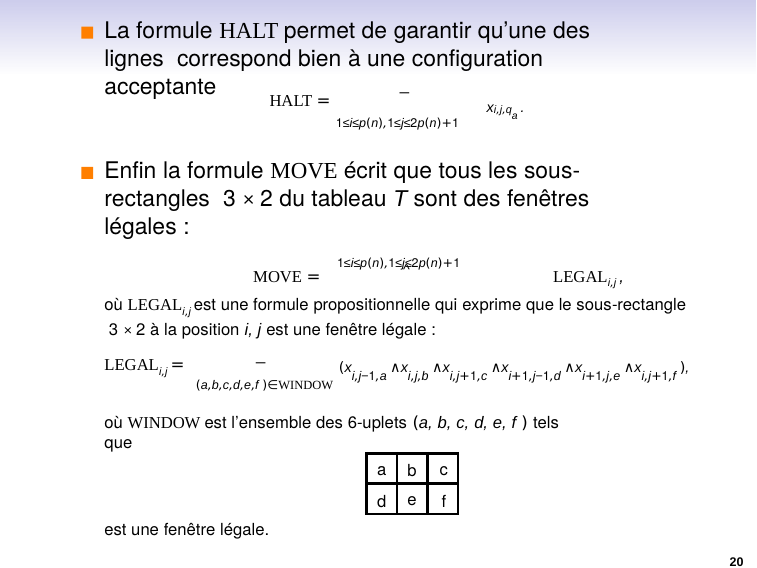

# La formule HALT permet de garantir qu’une des lignes  correspond bien à une configuration acceptante

_
HALT =
xi,j,qa .
1≤i≤p(n),1≤j≤2p(n)+1
Enfin la formule MOVE écrit que tous les sous-rectangles  3 × 2 du tableau T sont des fenêtres légales :
MOVE =	^	LEGALi,j ,

1≤i≤p(n),1≤j≤2p(n)+1
où LEGALi,j est une formule propositionnelle qui exprime que le sous-rectangle  3 × 2 à la position i, j est une fenêtre légale :
_
LEGALi,j =
(xi,j−1,a ∧xi,j,b ∧xi,j+1,c ∧xi+1,j−1,d ∧xi+1,j,e ∧xi,j+1,f ),
(a,b,c,d,e,f )∈WINDOW
où WINDOW est l’ensemble des 6-uplets (a, b, c, d, e, f ) tels que
| a | b | c |
| --- | --- | --- |
| d | e | f |
est une fenêtre légale.
20